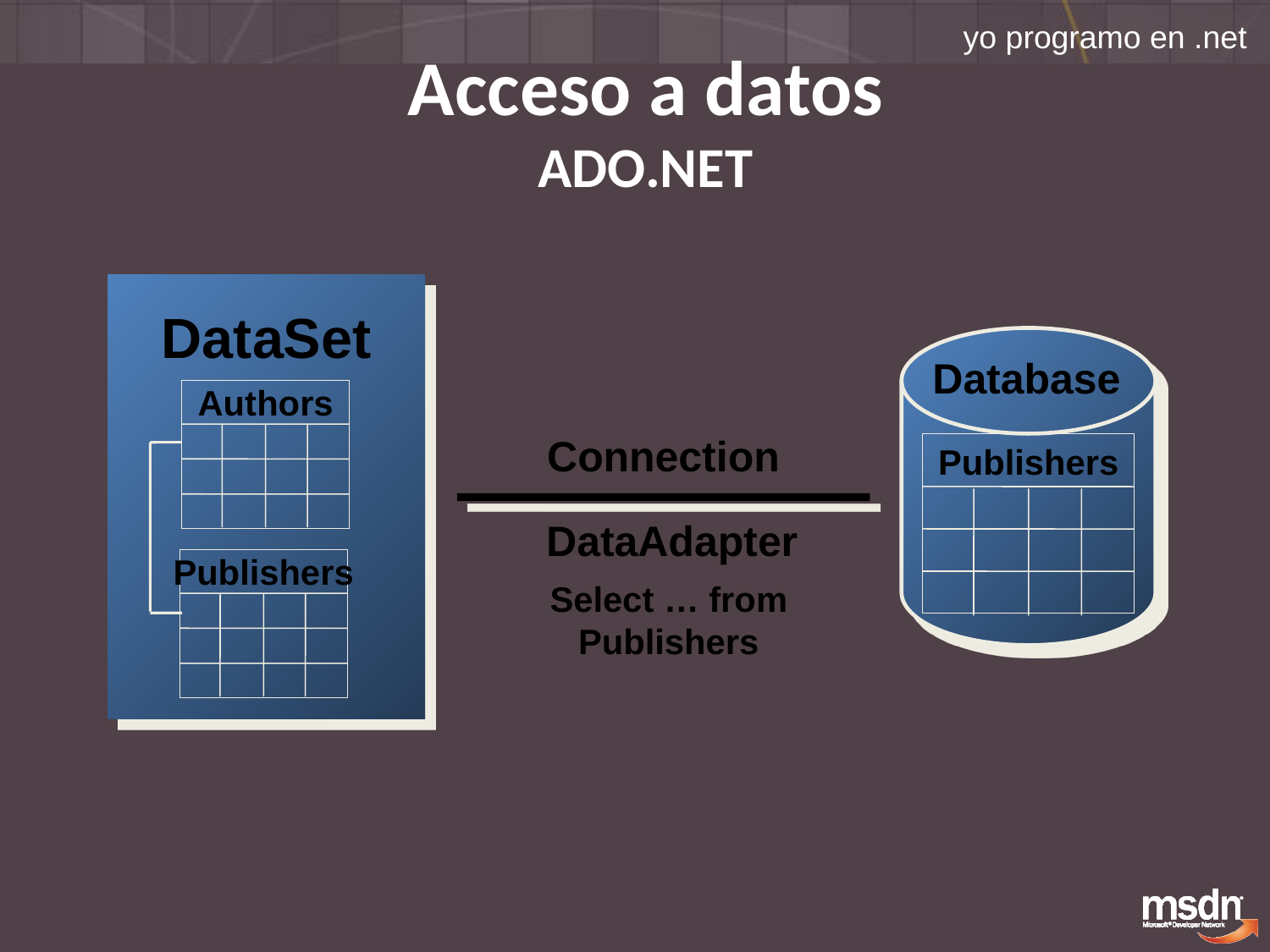

# Acceso a datos ADO.NET

DataSet
Publishers
Database
Authors

Connection

DataAdapter
Publishers

Select … from Publishers